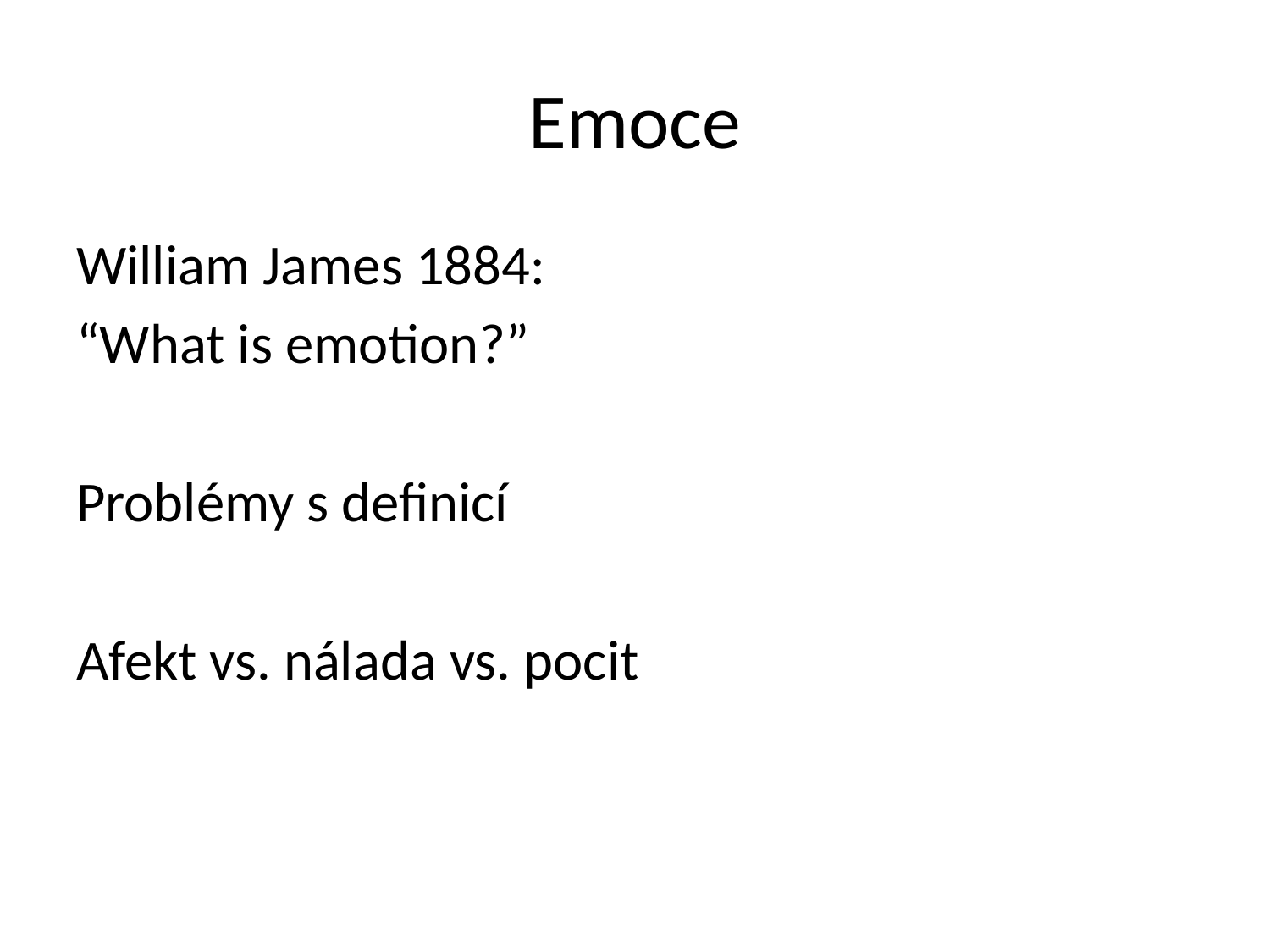

# Emoce
William James 1884:
“What is emotion?”

Problémy s definicí

Afekt vs. nálada vs. pocit